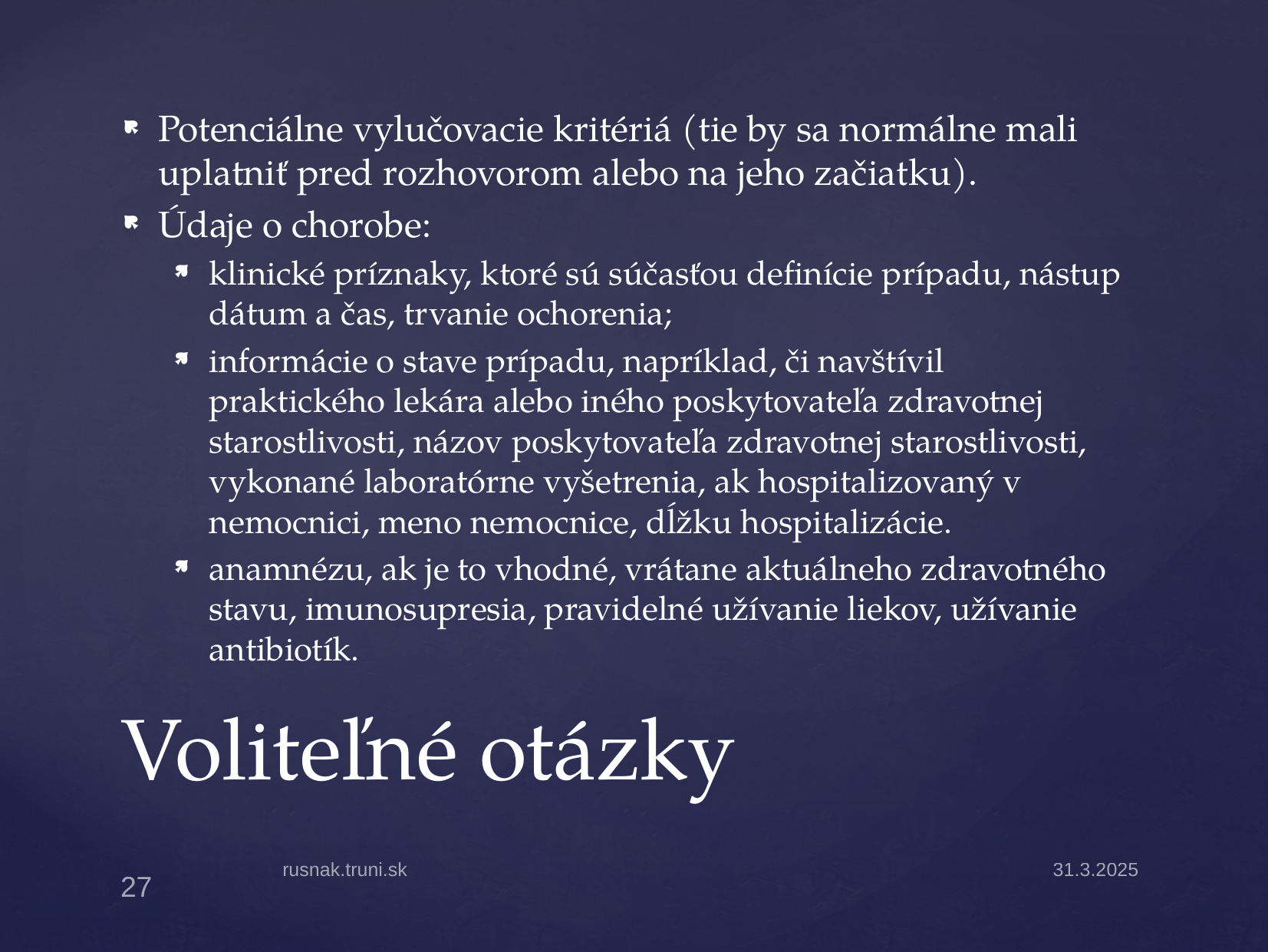

Potenciálne vylučovacie kritériá (tie by sa normálne mali uplatniť pred rozhovorom alebo na jeho začiatku).
Údaje o chorobe:
klinické príznaky, ktoré sú súčasťou definície prípadu, nástup dátum a čas, trvanie ochorenia;
informácie o stave prípadu, napríklad, či navštívil praktického lekára alebo iného poskytovateľa zdravotnej starostlivosti, názov poskytovateľa zdravotnej starostlivosti, vykonané laboratórne vyšetrenia, ak hospitalizovaný v nemocnici, meno nemocnice, dĺžku hospitalizácie.
anamnézu, ak je to vhodné, vrátane aktuálneho zdravotného stavu, imunosupresia, pravidelné užívanie liekov, užívanie antibiotík.
# Voliteľné otázky
rusnak.truni.sk
31.3.2025
27